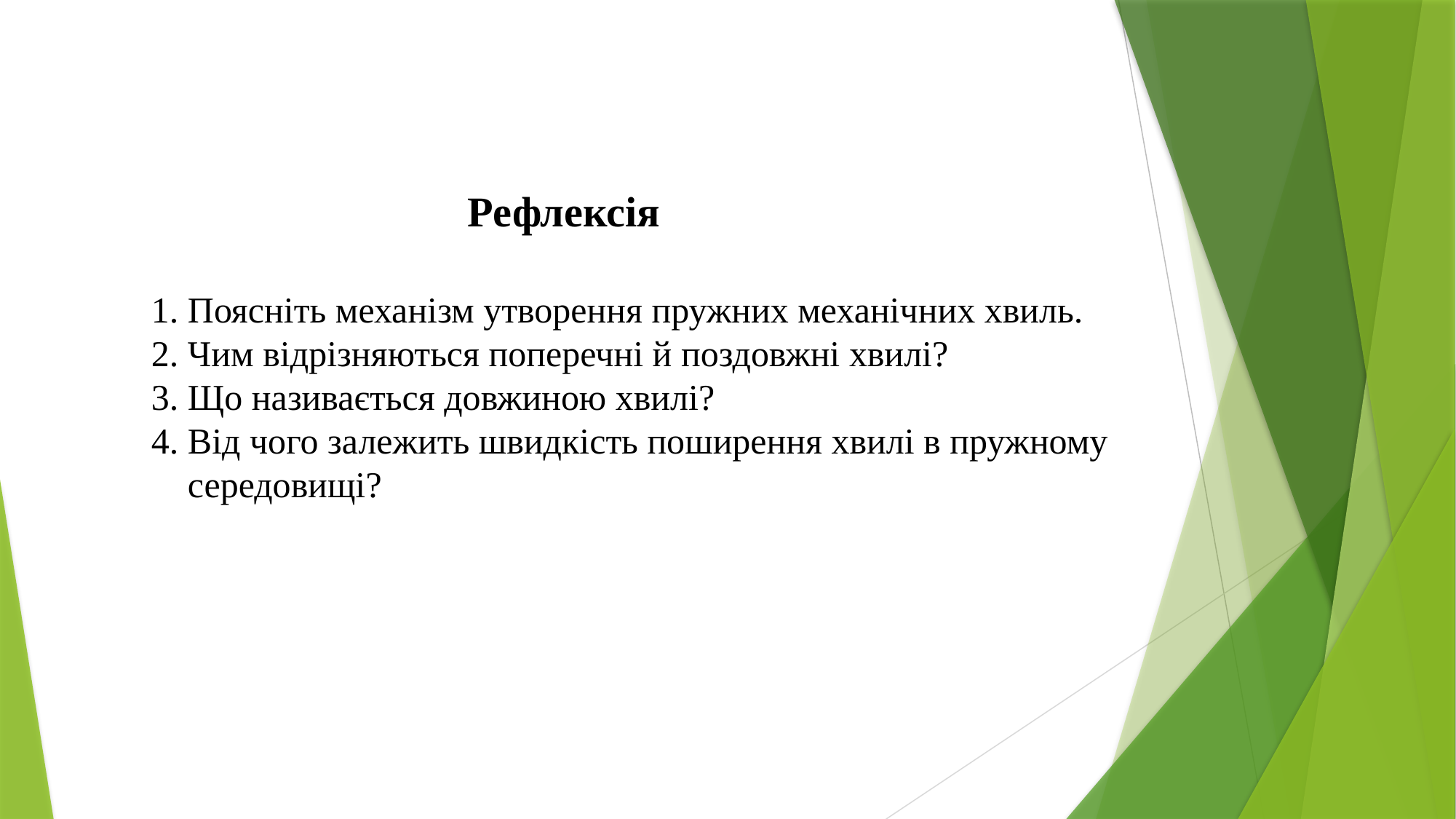

Рефлексія

1. Поясніть механізм утворення пружних механічних хвиль.
2. Чим відрізняються поперечні й поздовжні хвилі?
3. Що називається довжиною хвилі?
4. Від чого залежить швидкість поширення хвилі в пружному
    середовищі?